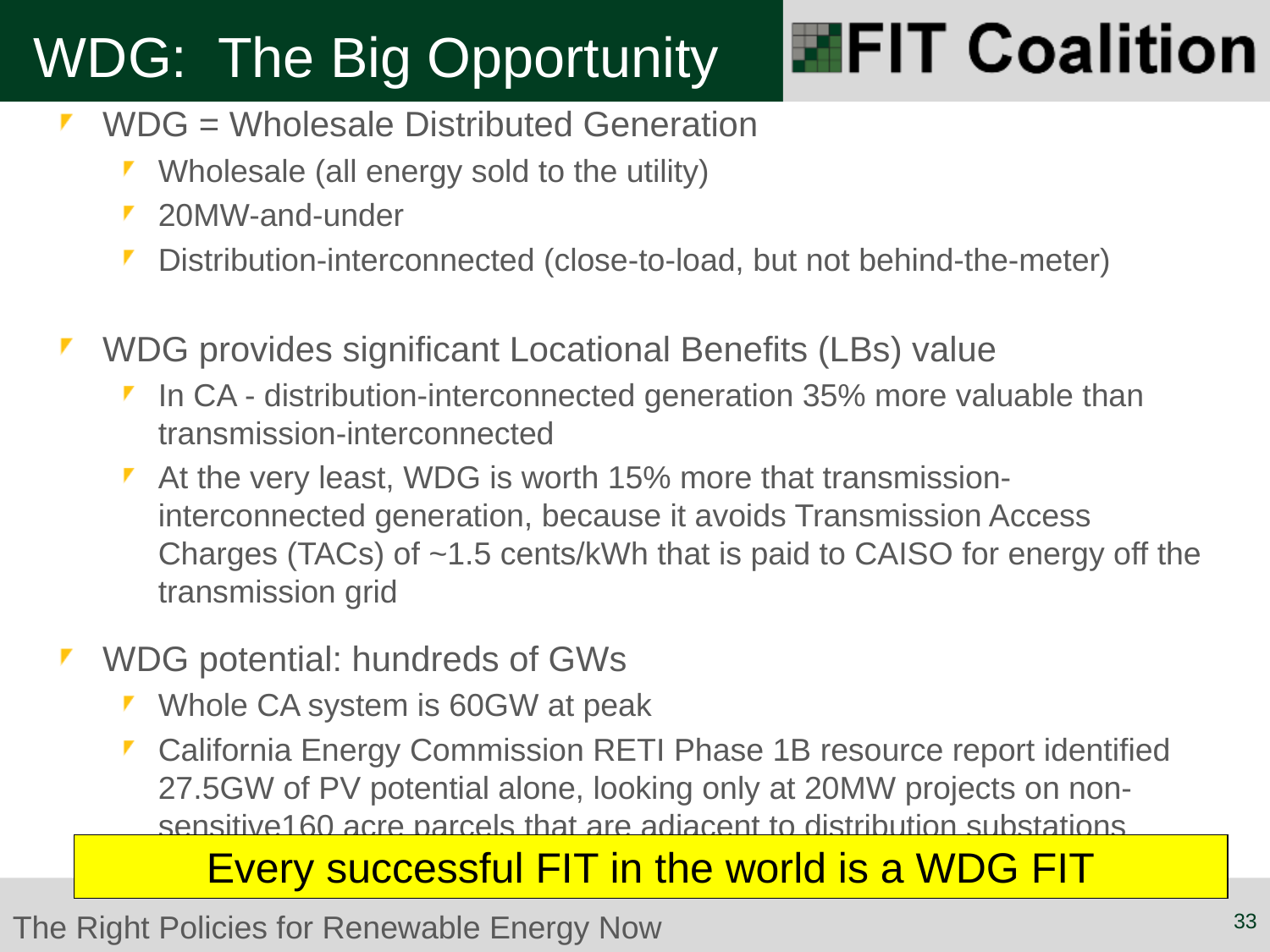

WDG:  The Big Opportunity
WDG = Wholesale Distributed Generation
Wholesale (all energy sold to the utility)
20MW-and-under
Distribution-interconnected (close-to-load, but not behind-the-meter)

WDG provides significant Locational Benefits (LBs) value
In CA - distribution-interconnected generation 35% more valuable than transmission-interconnected
At the very least, WDG is worth 15% more that transmission-interconnected generation, because it avoids Transmission Access Charges (TACs) of ~1.5 cents/kWh that is paid to CAISO for energy off the transmission grid

WDG potential: hundreds of GWs
Whole CA system is 60GW at peak
California Energy Commission RETI Phase 1B resource report identified 27.5GW of PV potential alone, looking only at 20MW projects on non-sensitive160 acre parcels that are adjacent to distribution substations
Every successful FIT in the world is a WDG FIT
33